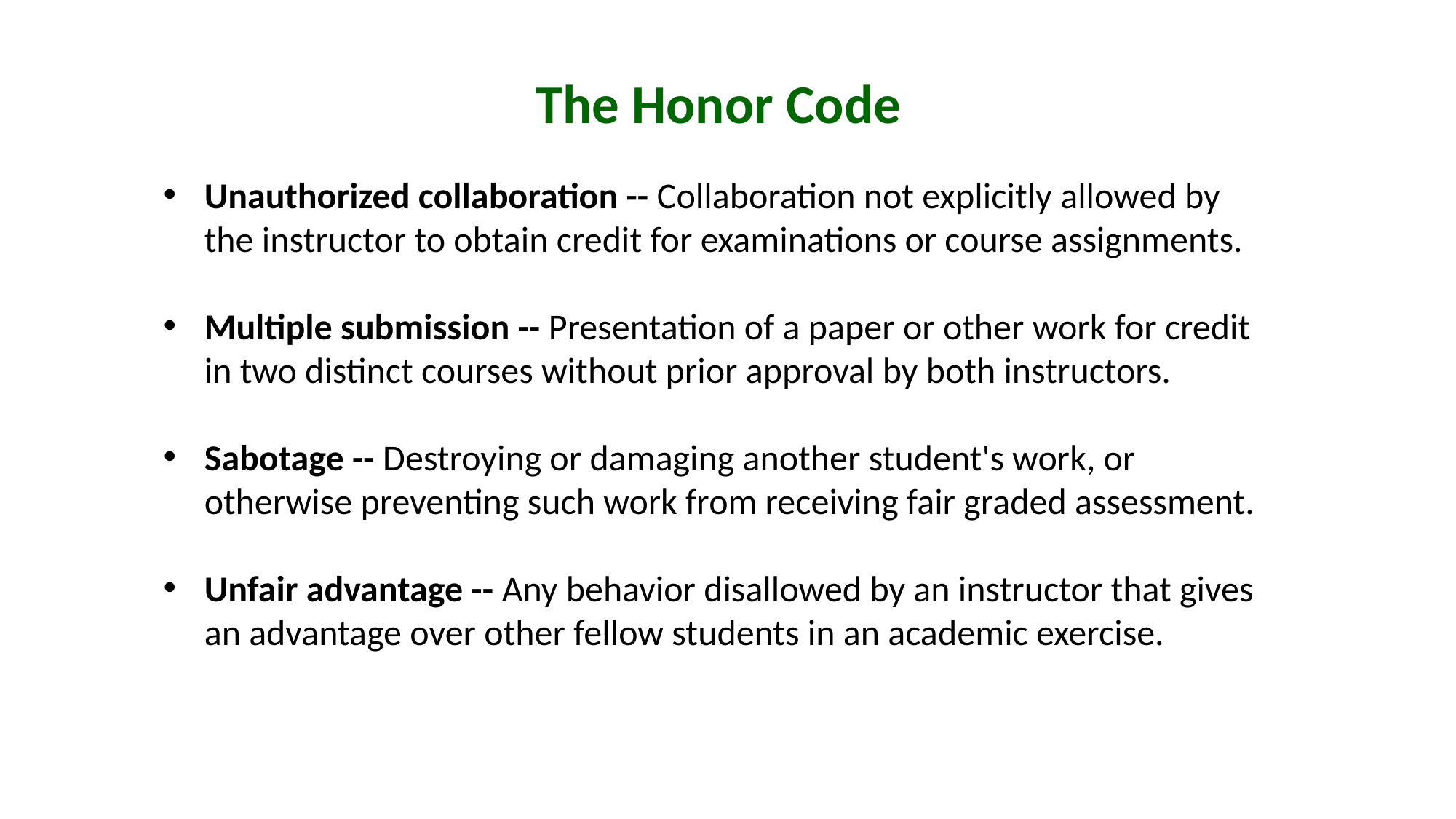

The Honor Code
Unauthorized collaboration -- Collaboration not explicitly allowed by the instructor to obtain credit for examinations or course assignments.

Multiple submission -- Presentation of a paper or other work for credit in two distinct courses without prior approval by both instructors.

Sabotage -- Destroying or damaging another student's work, or otherwise preventing such work from receiving fair graded assessment.

Unfair advantage -- Any behavior disallowed by an instructor that gives an advantage over other fellow students in an academic exercise.